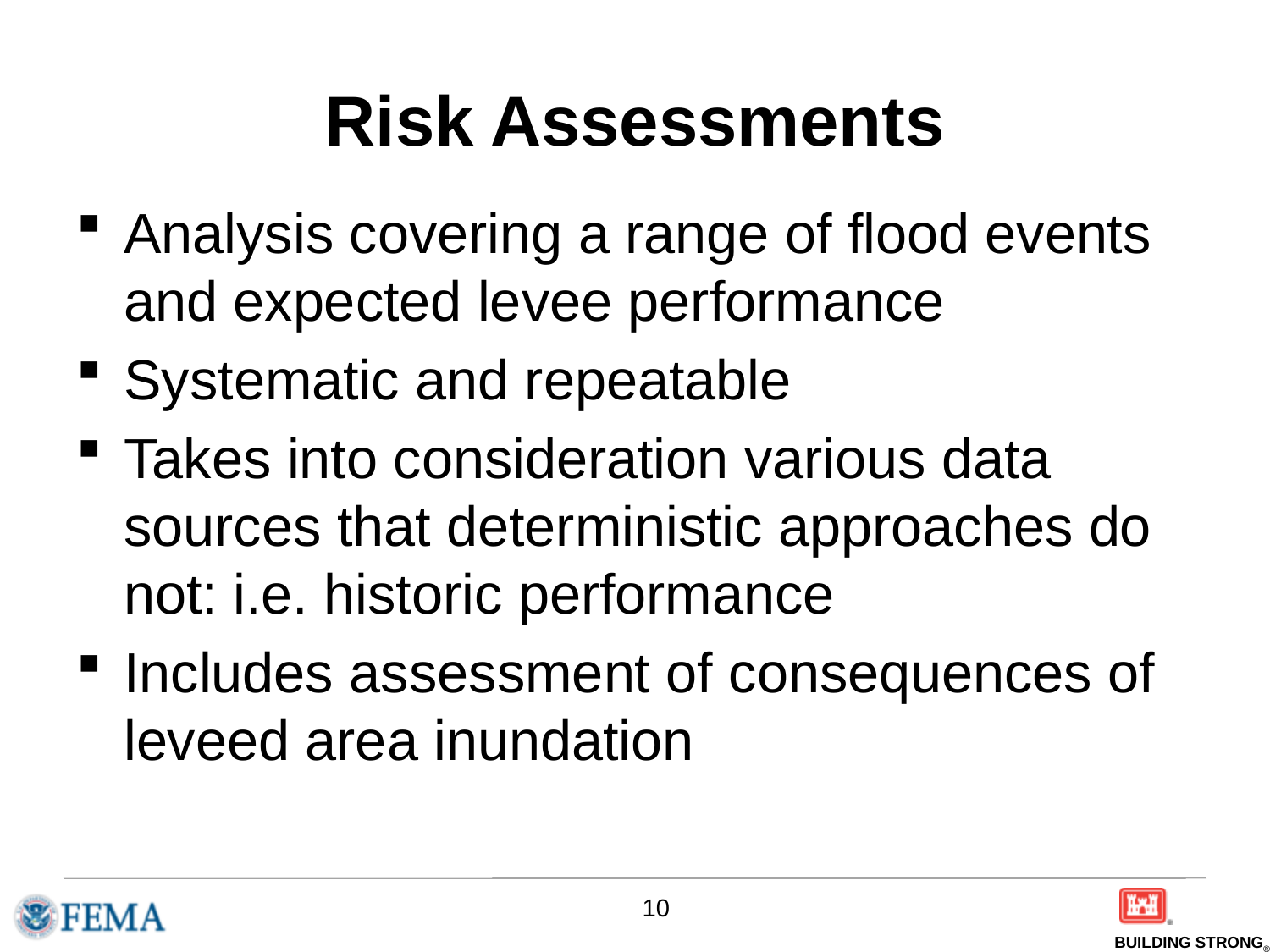

# Risk Assessments
Analysis covering a range of flood events and expected levee performance
Systematic and repeatable
Takes into consideration various data sources that deterministic approaches do not: i.e. historic performance
Includes assessment of consequences of leveed area inundation
10